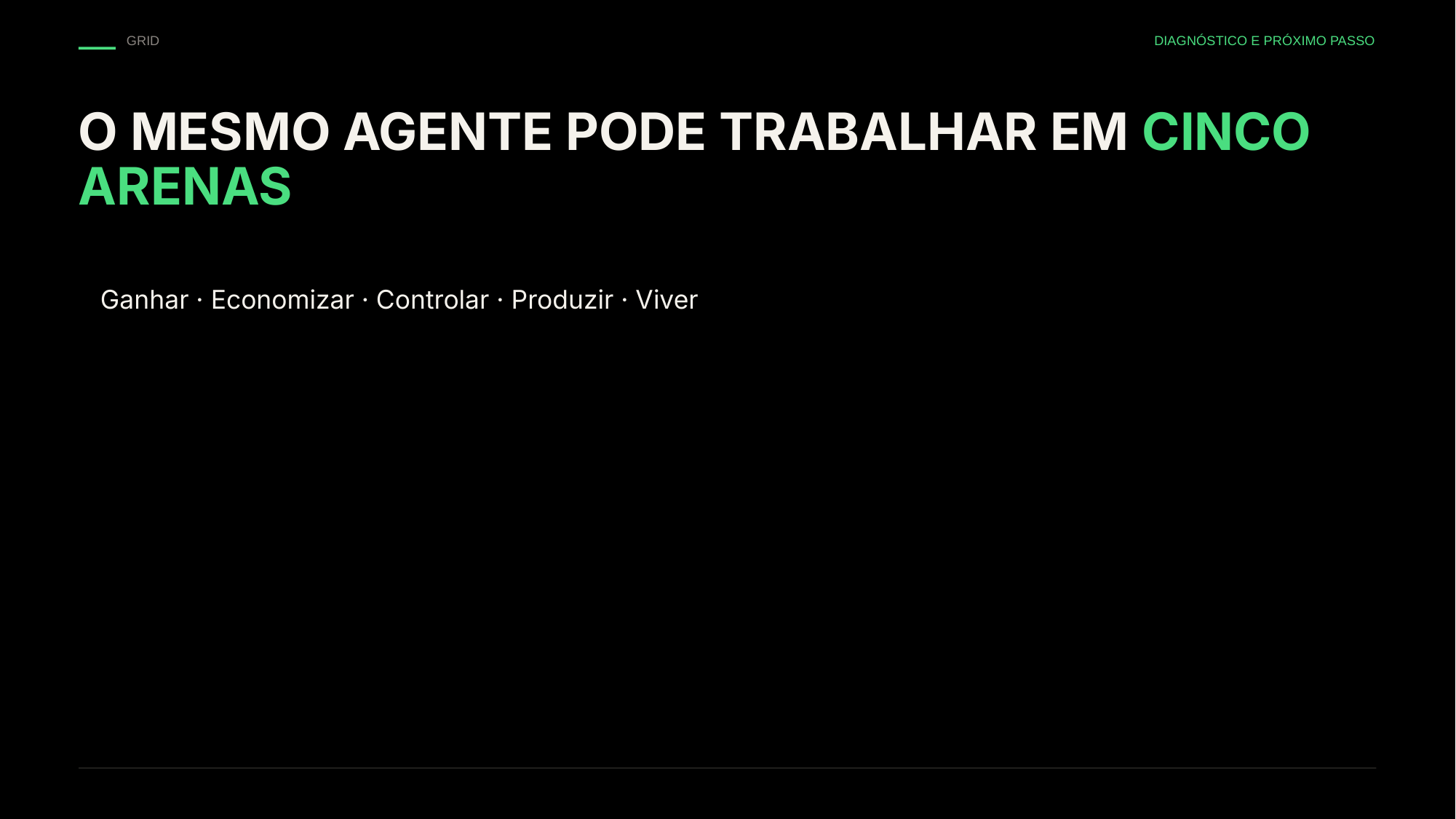

GRID
DIAGNÓSTICO E PRÓXIMO PASSO

O MESMO AGENTE PODE TRABALHAR EM CINCO ARENAS
Ganhar · Economizar · Controlar · Produzir · Viver